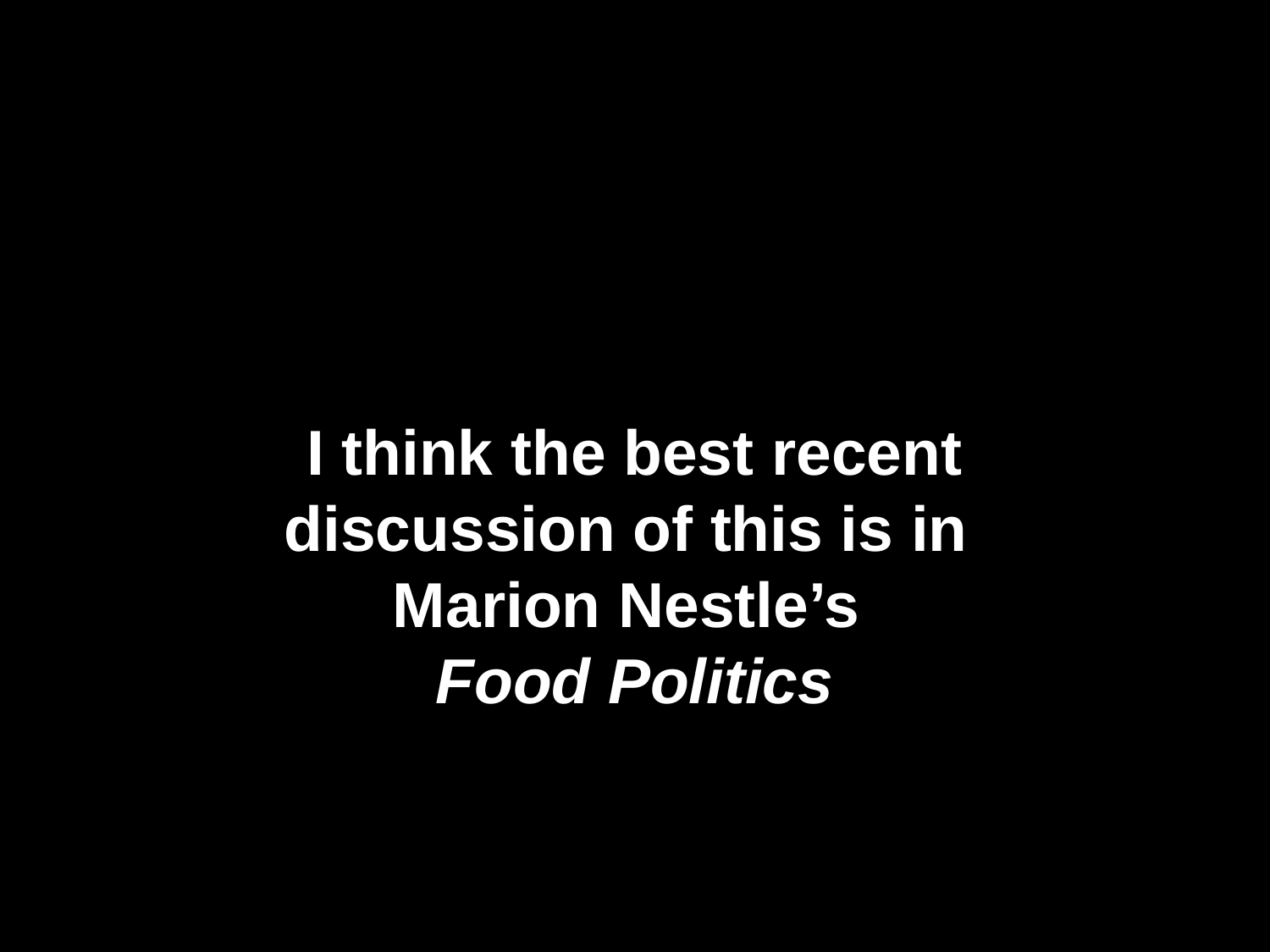

I think the best recent discussion of this is in
Marion Nestle’s
Food Politics